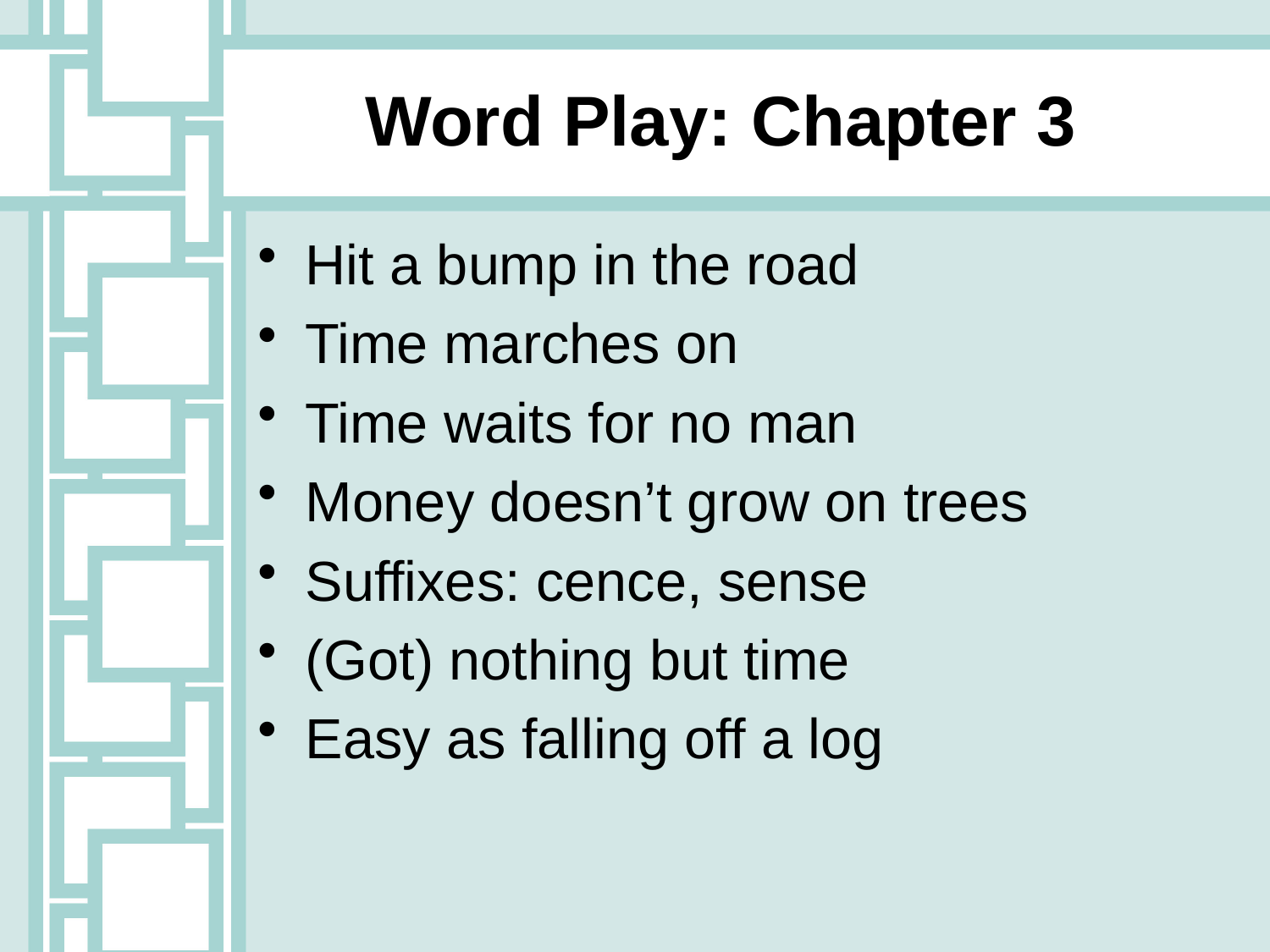

Word Play: Chapter 3
Hit a bump in the road
Time marches on
Time waits for no man
Money doesn’t grow on trees
Suffixes: cence, sense
(Got) nothing but time
Easy as falling off a log